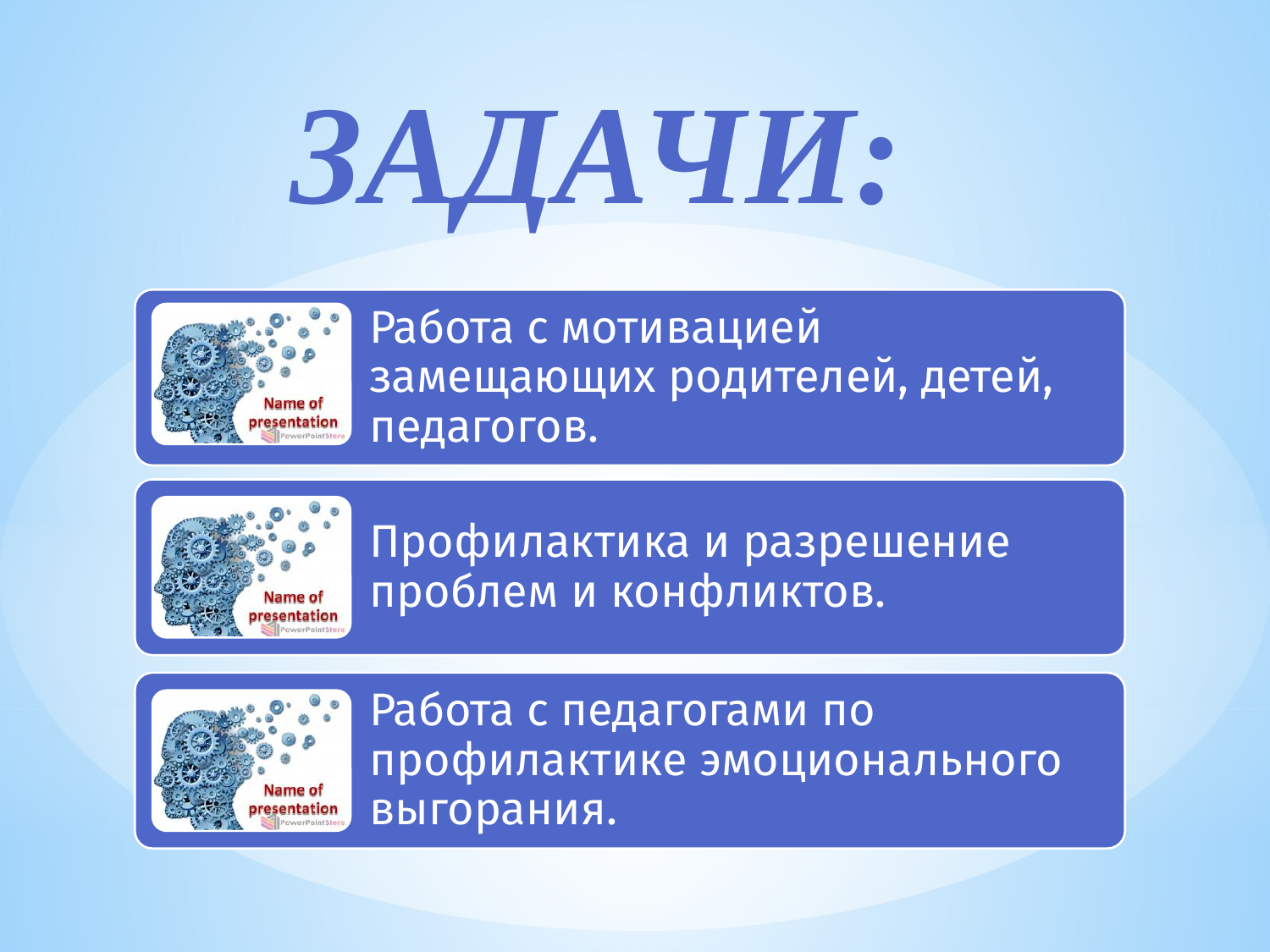

# ЗАДАЧИ:
Работа с мотивацией замещающих родителей, детей, педагогов.
Профилактика и разрешение проблем и конфликтов.
Работа с педагогами по профилактике эмоционального выгорания.